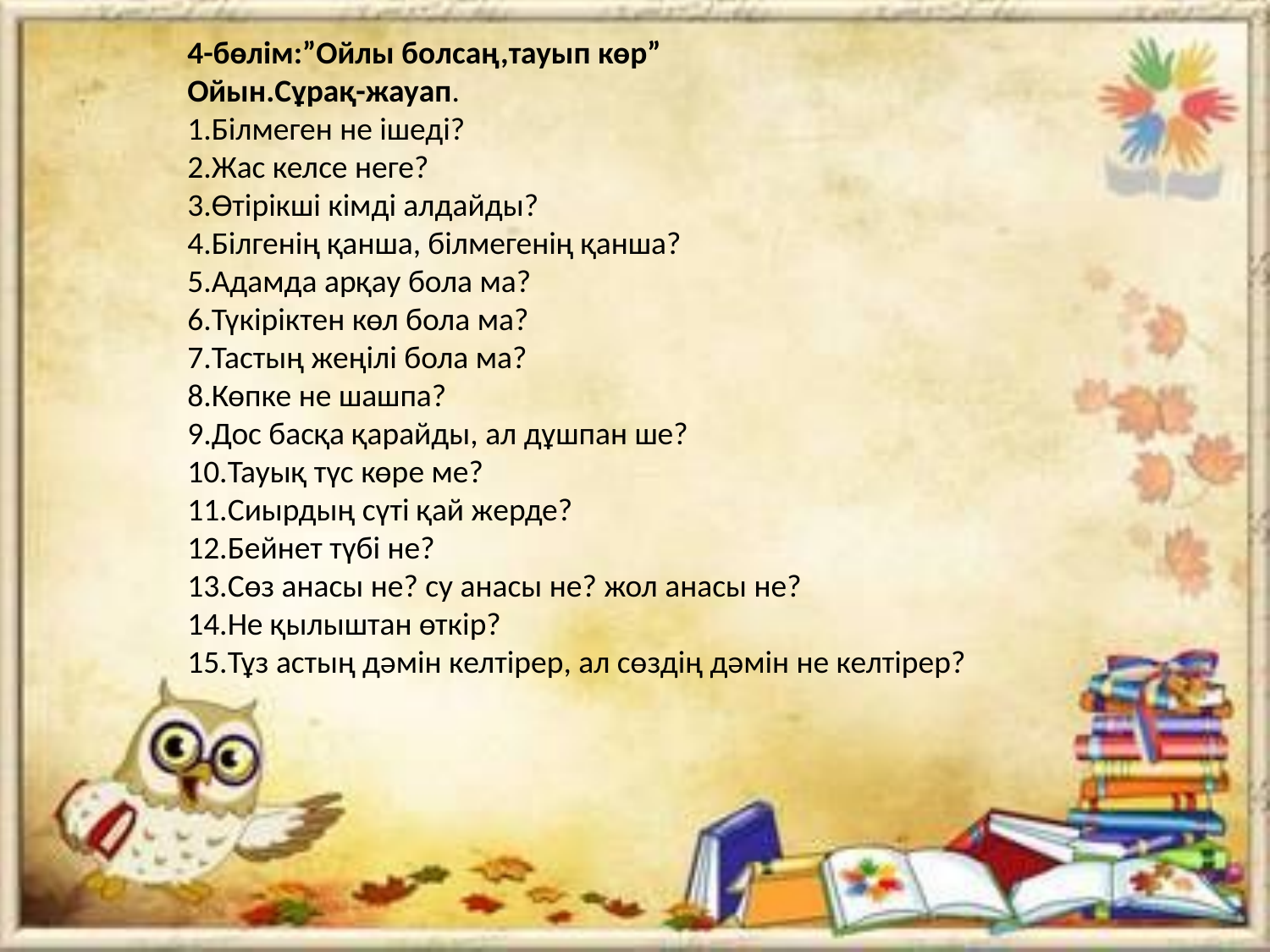

4-бөлім:”Ойлы болсаң,тауып көр”
Ойын.Сұрақ-жауап.
1.Білмеген не ішеді?
2.Жас келсе неге?
3.Өтірікші кімді алдайды?
4.Білгенің қанша, білмегенің қанша?
5.Адамда арқау бола ма?
6.Түкіріктен көл бола ма?
7.Тастың жеңілі бола ма?
8.Көпке не шашпа?
9.Дос басқа қарайды, ал дұшпан ше?
10.Тауық түс көре ме?
11.Сиырдың сүті қай жерде?
12.Бейнет түбі не?
13.Сөз анасы не? су анасы не? жол анасы не?
14.Не қылыштан өткір?
15.Тұз астың дәмін келтірер, ал сөздің дәмін не келтірер?